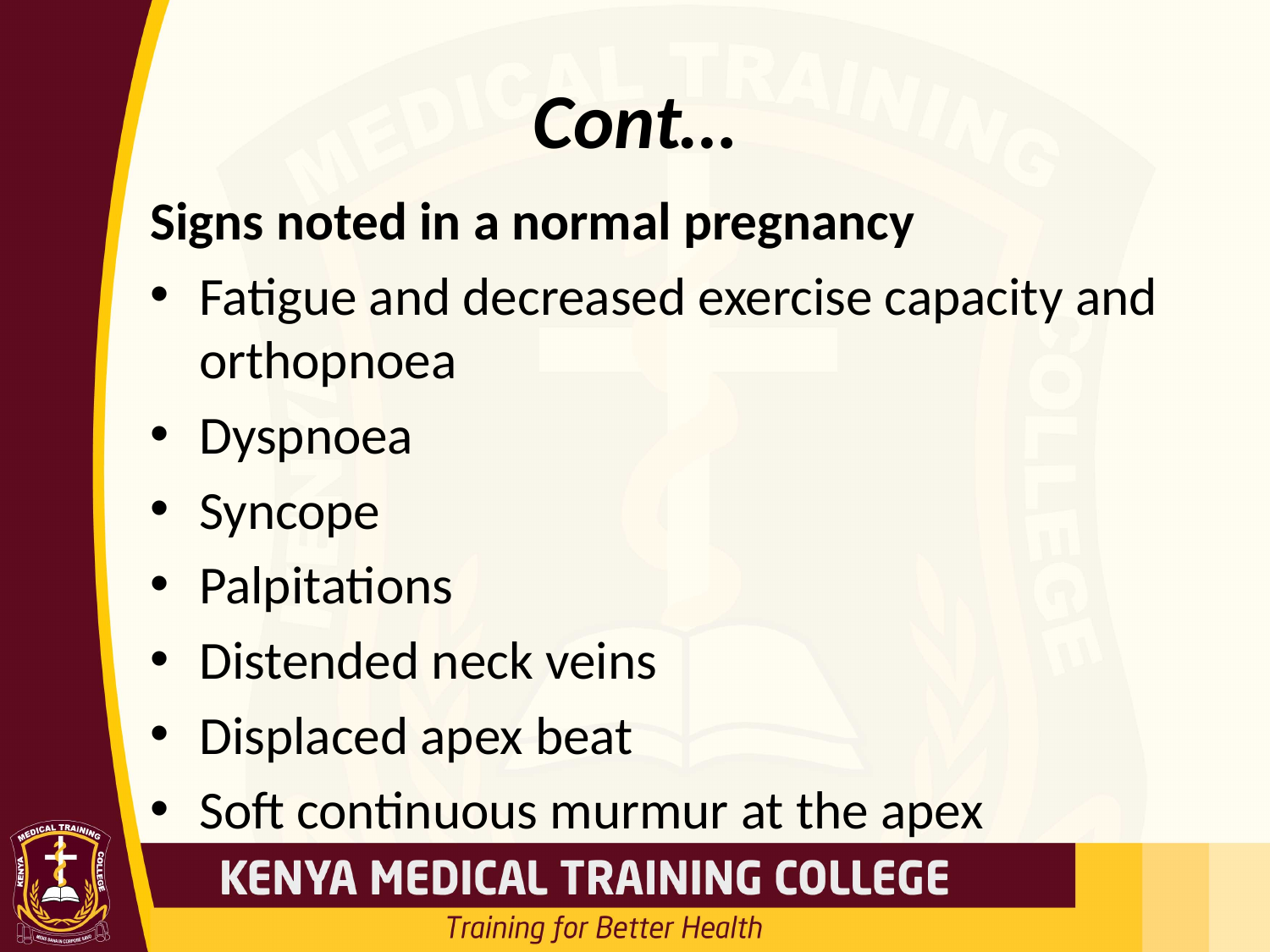

# Cont…
Signs noted in a normal pregnancy
Fatigue and decreased exercise capacity and orthopnoea
Dyspnoea
Syncope
Palpitations
Distended neck veins
Displaced apex beat
Soft continuous murmur at the apex